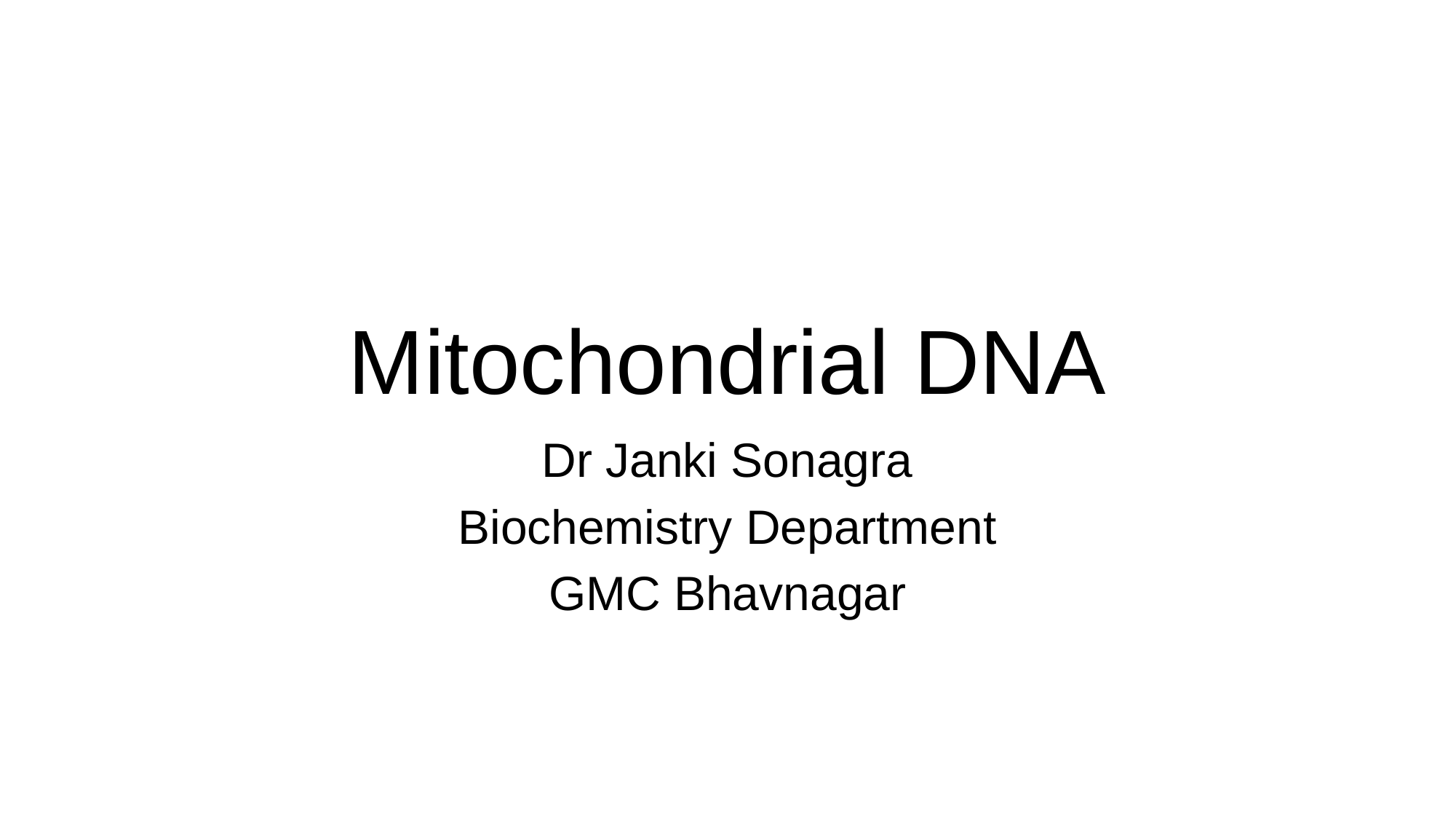

# Mitochondrial DNA
Dr Janki Sonagra
Biochemistry Department
GMC Bhavnagar